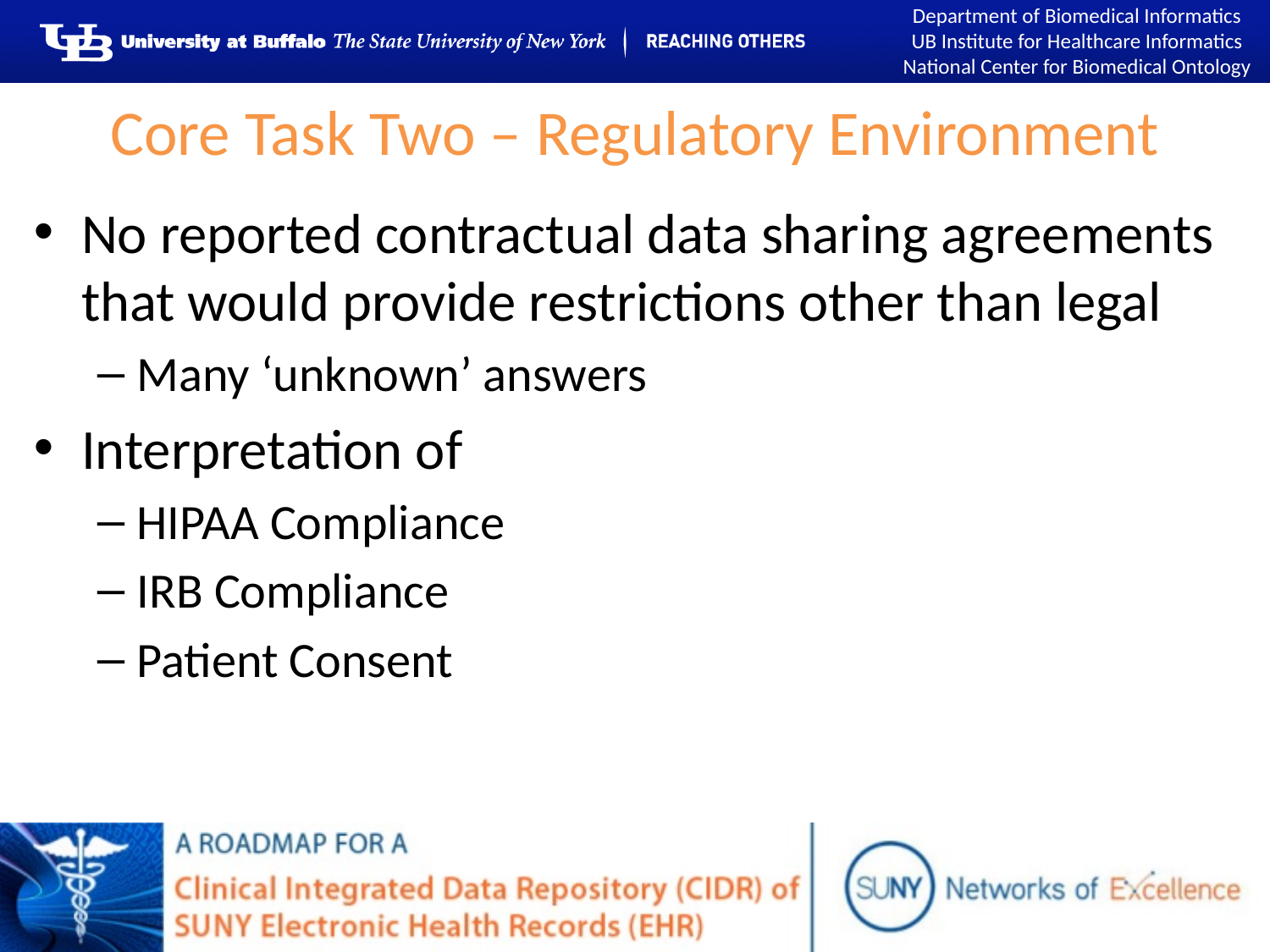

# Core Task Two – Regulatory Environment
No reported contractual data sharing agreements that would provide restrictions other than legal
Many ‘unknown’ answers
Interpretation of
HIPAA Compliance
IRB Compliance
Patient Consent